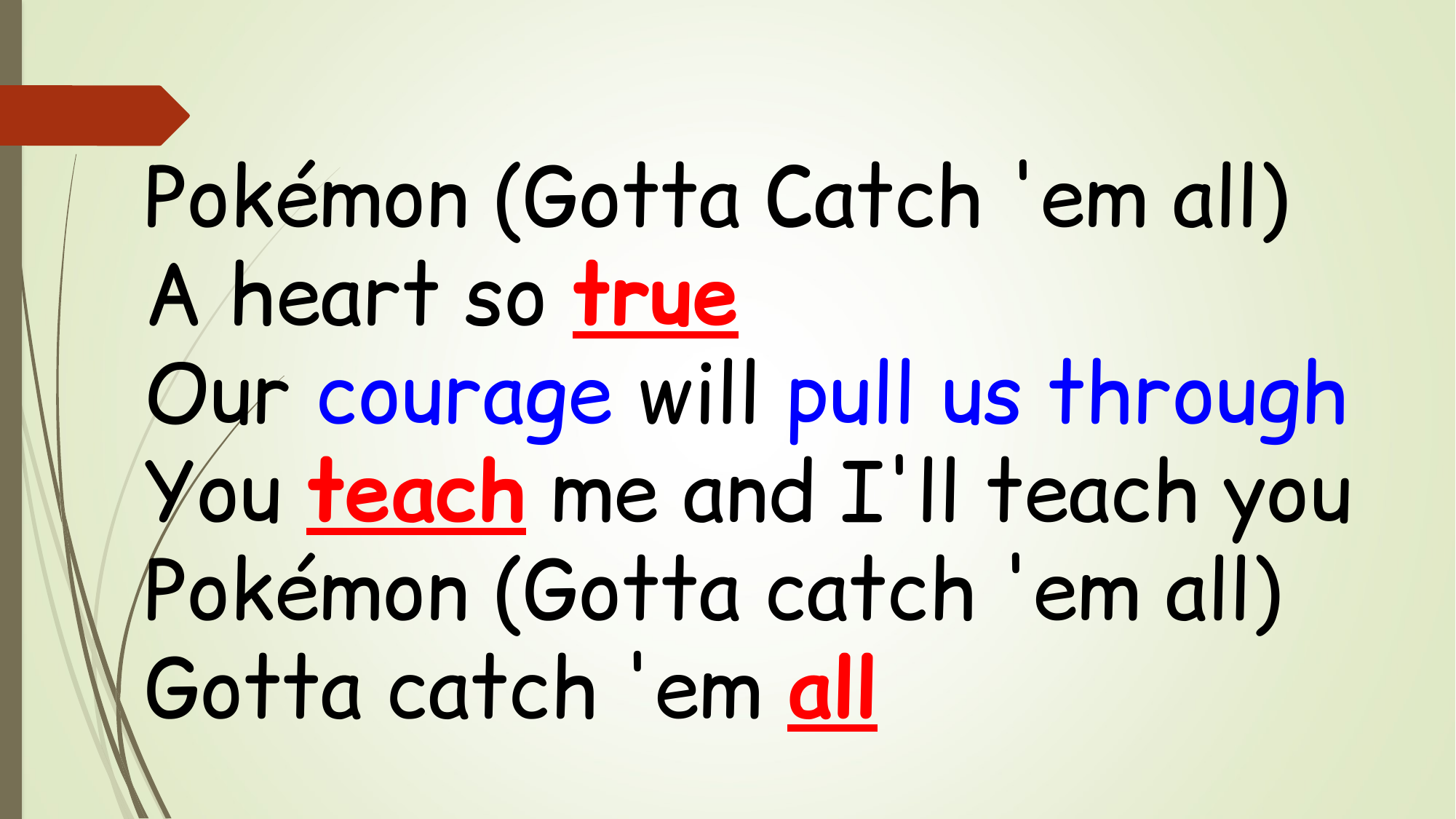

Pokémon (Gotta Catch 'em all)
A heart so true
Our courage will pull us through
You teach me and I'll teach you
Pokémon (Gotta catch 'em all)
Gotta catch 'em all